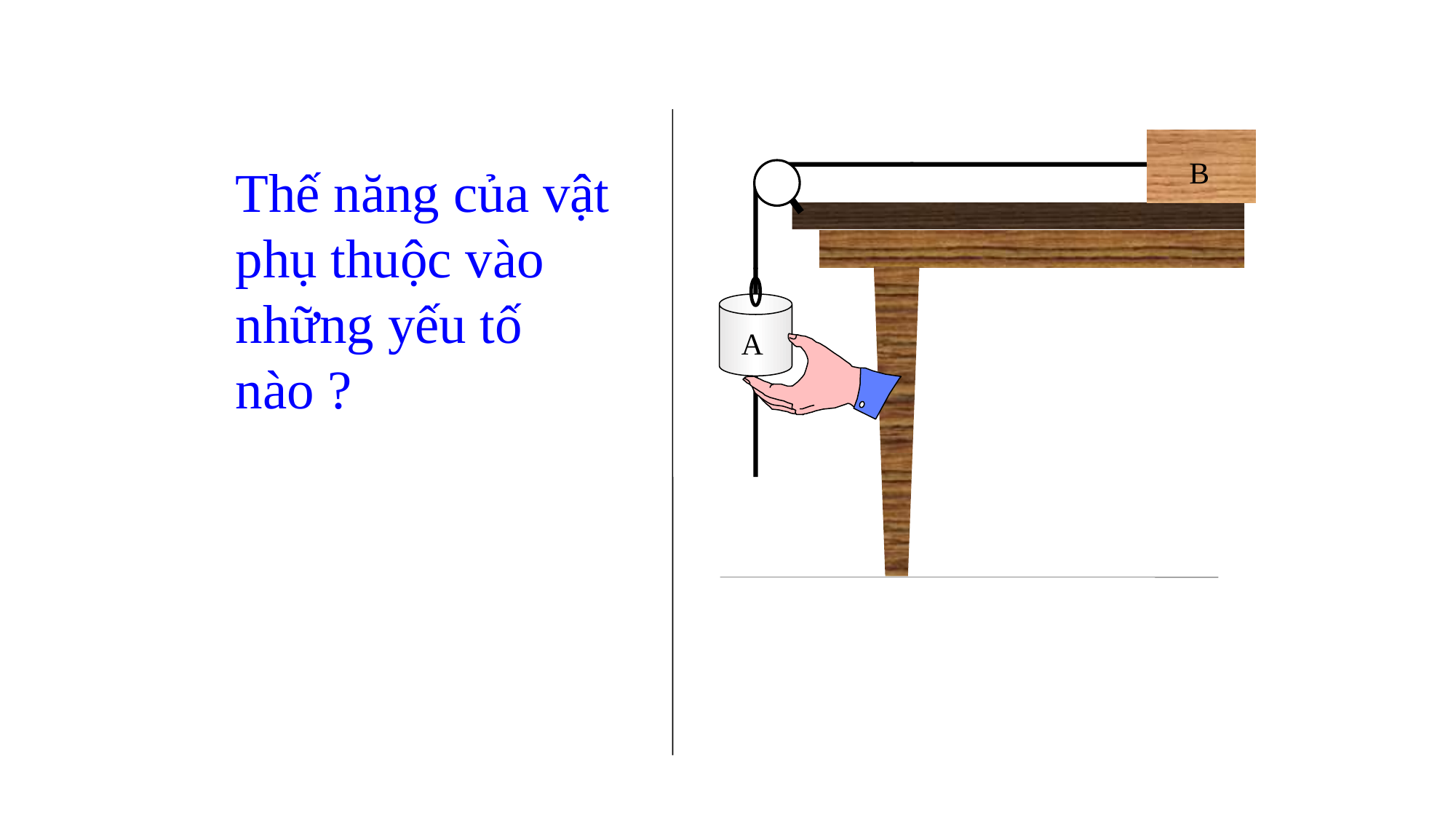

B
Thế năng của vật phụ thuộc vào những yếu tố nào ?

A